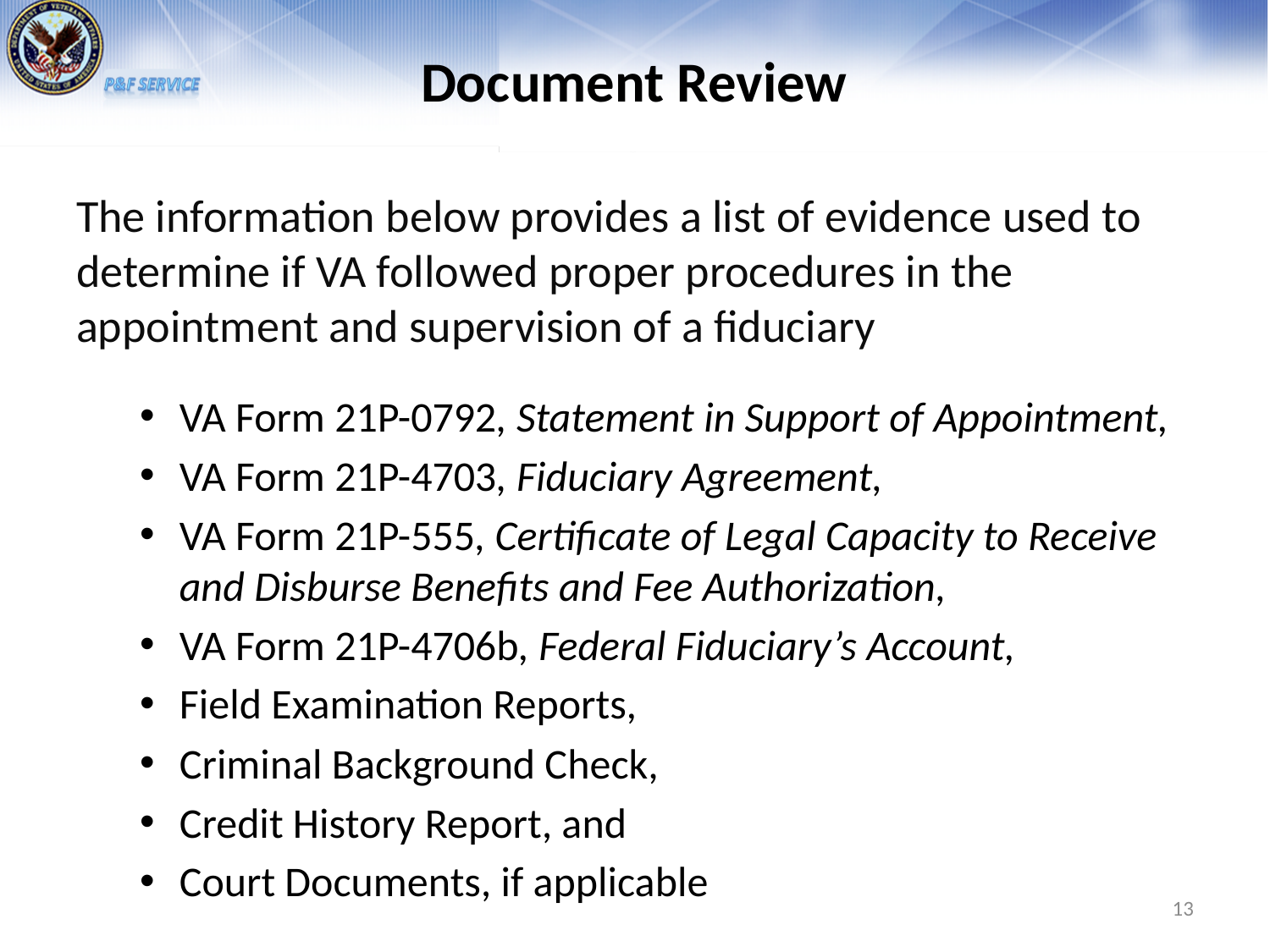

# Document Review
The information below provides a list of evidence used to determine if VA followed proper procedures in the appointment and supervision of a fiduciary

VA Form 21P-0792, Statement in Support of Appointment,
VA Form 21P-4703, Fiduciary Agreement,
VA Form 21P-555, Certificate of Legal Capacity to Receive and Disburse Benefits and Fee Authorization,
VA Form 21P-4706b, Federal Fiduciary’s Account,
Field Examination Reports,
Criminal Background Check,
Credit History Report, and
Court Documents, if applicable

13